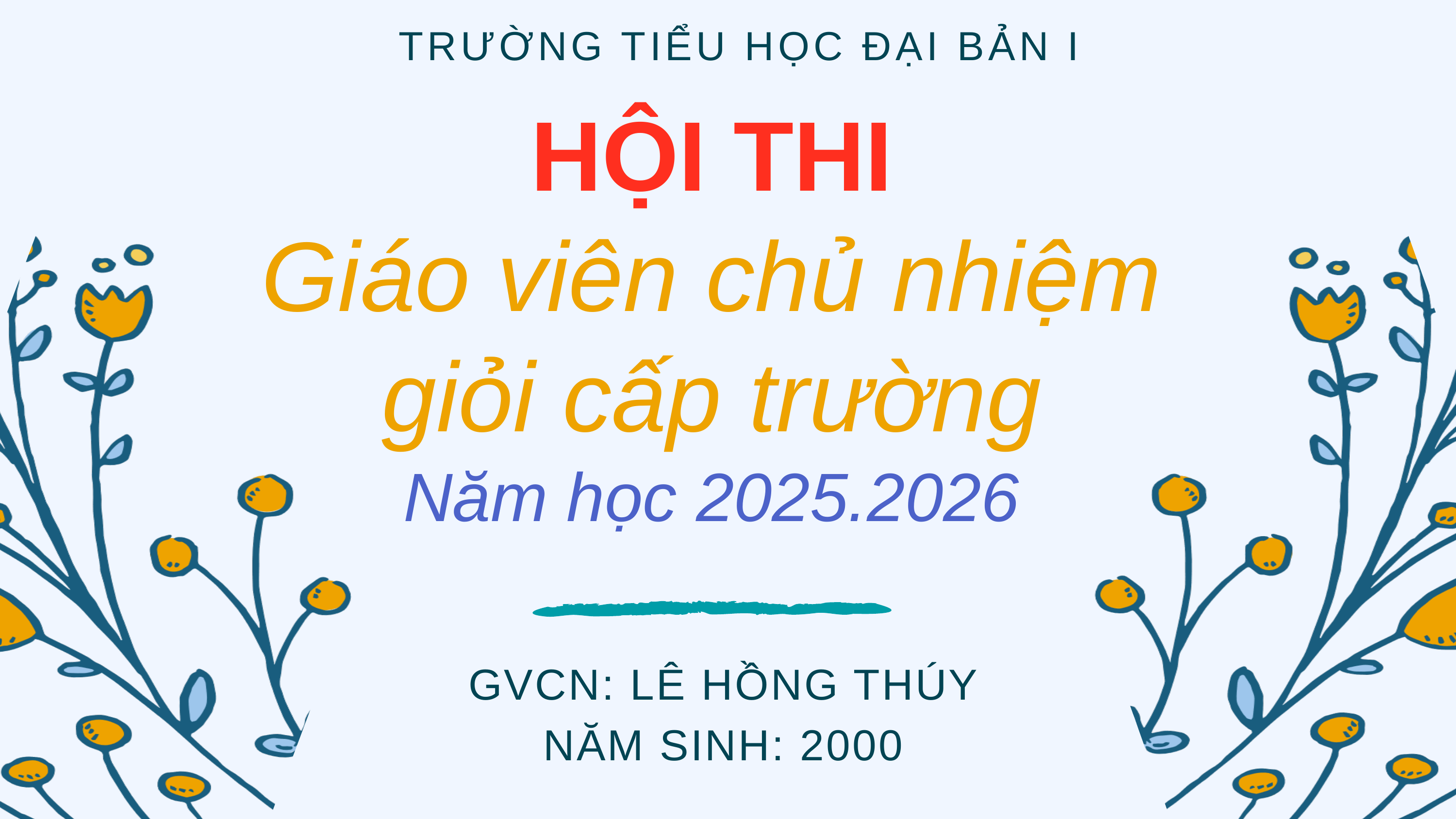

TRƯỜNG TIỂU HỌC ĐẠI BẢN I

HỘI THI
Giáo viên chủ nhiệm giỏi cấp trường
Năm học 2025.2026

GVCN: LÊ HỒNG THÚY
NĂM SINH: 2000